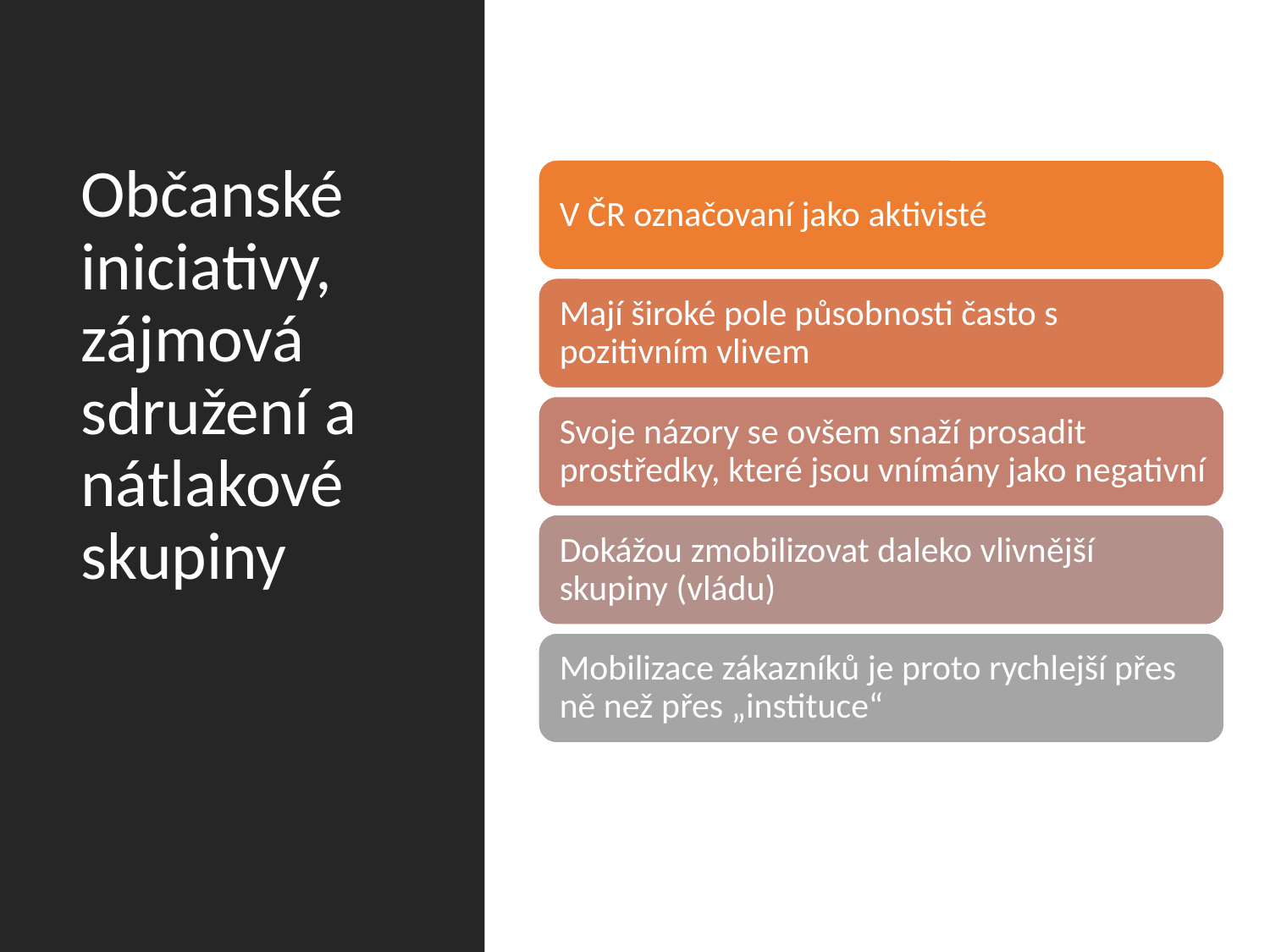

V ČR označovaní jako aktivisté
Mají široké pole působnosti často s pozitivním vlivem
Svoje názory se ovšem snaží prosadit prostředky, které jsou vnímány jako negativní
Dokážou zmobilizovat daleko vlivnější skupiny (vládu)
Mobilizace zákazníků je proto rychlejší přes ně než přes „instituce“
# Občanské iniciativy, zájmová sdružení a nátlakové skupiny